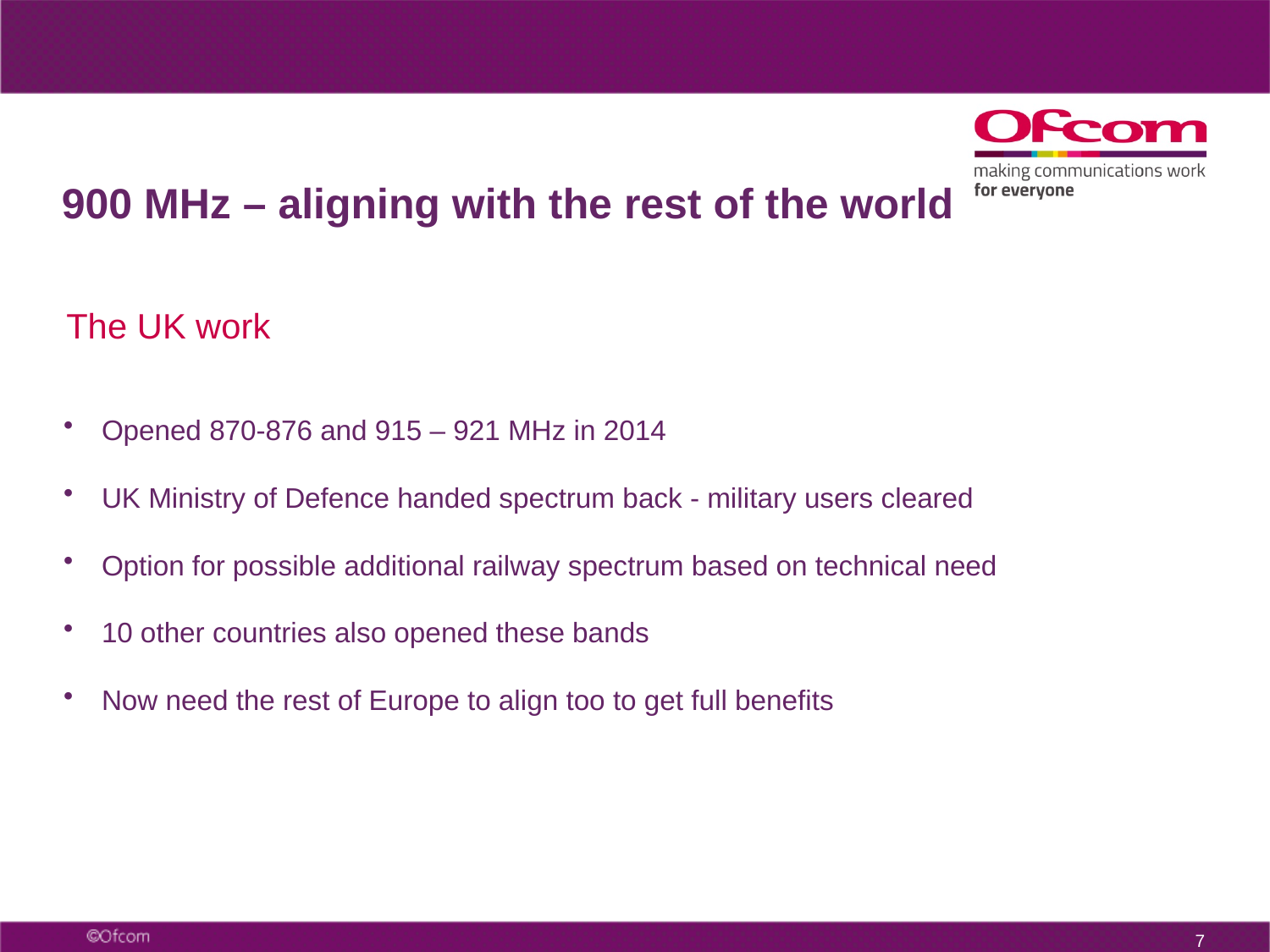

# 900 MHz – aligning with the rest of the world
The UK work

Opened 870-876 and 915 – 921 MHz in 2014

UK Ministry of Defence handed spectrum back - military users cleared

Option for possible additional railway spectrum based on technical need

10 other countries also opened these bands

Now need the rest of Europe to align too to get full benefits

7